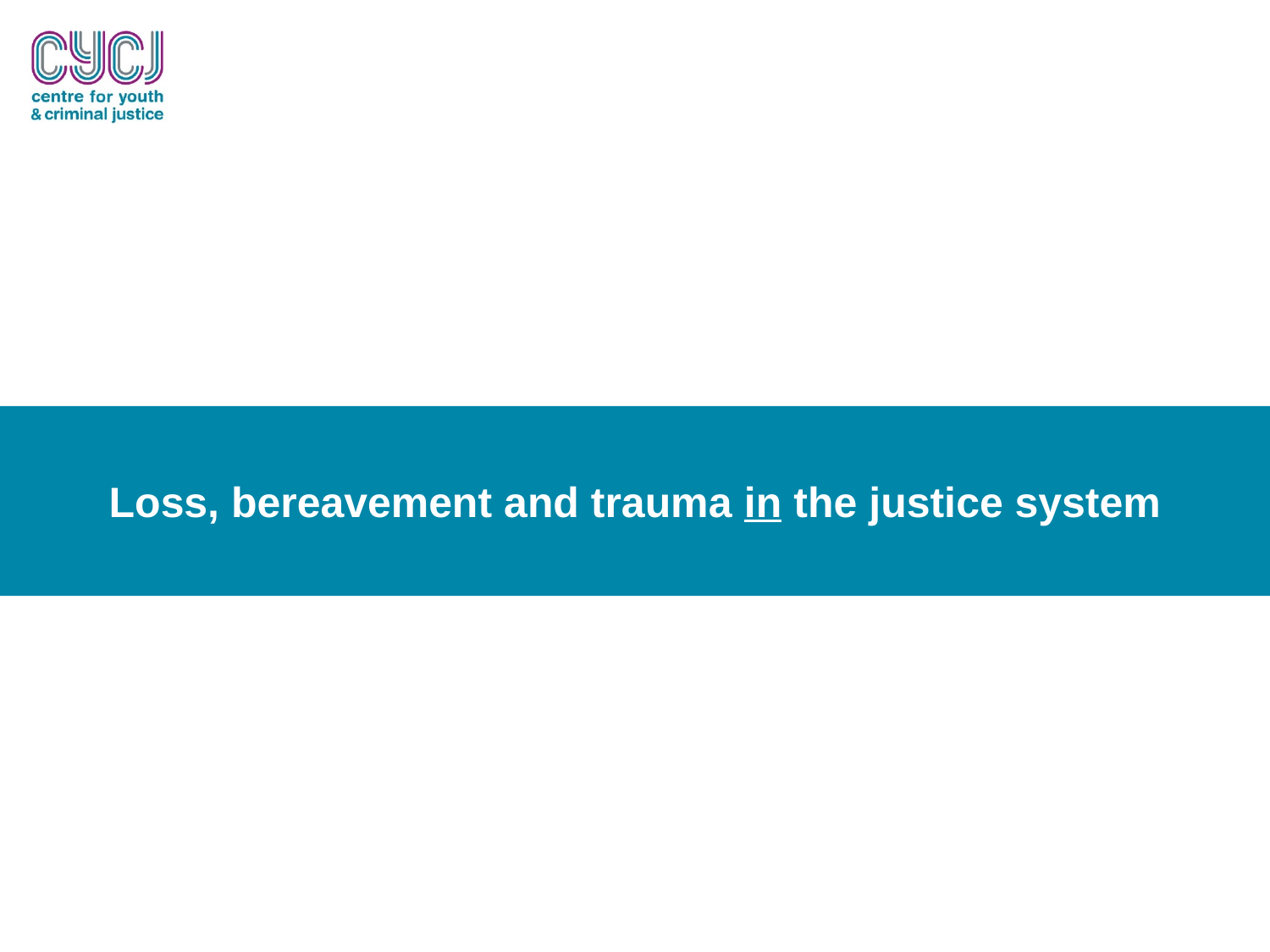

Loss, bereavement and trauma in the justice system